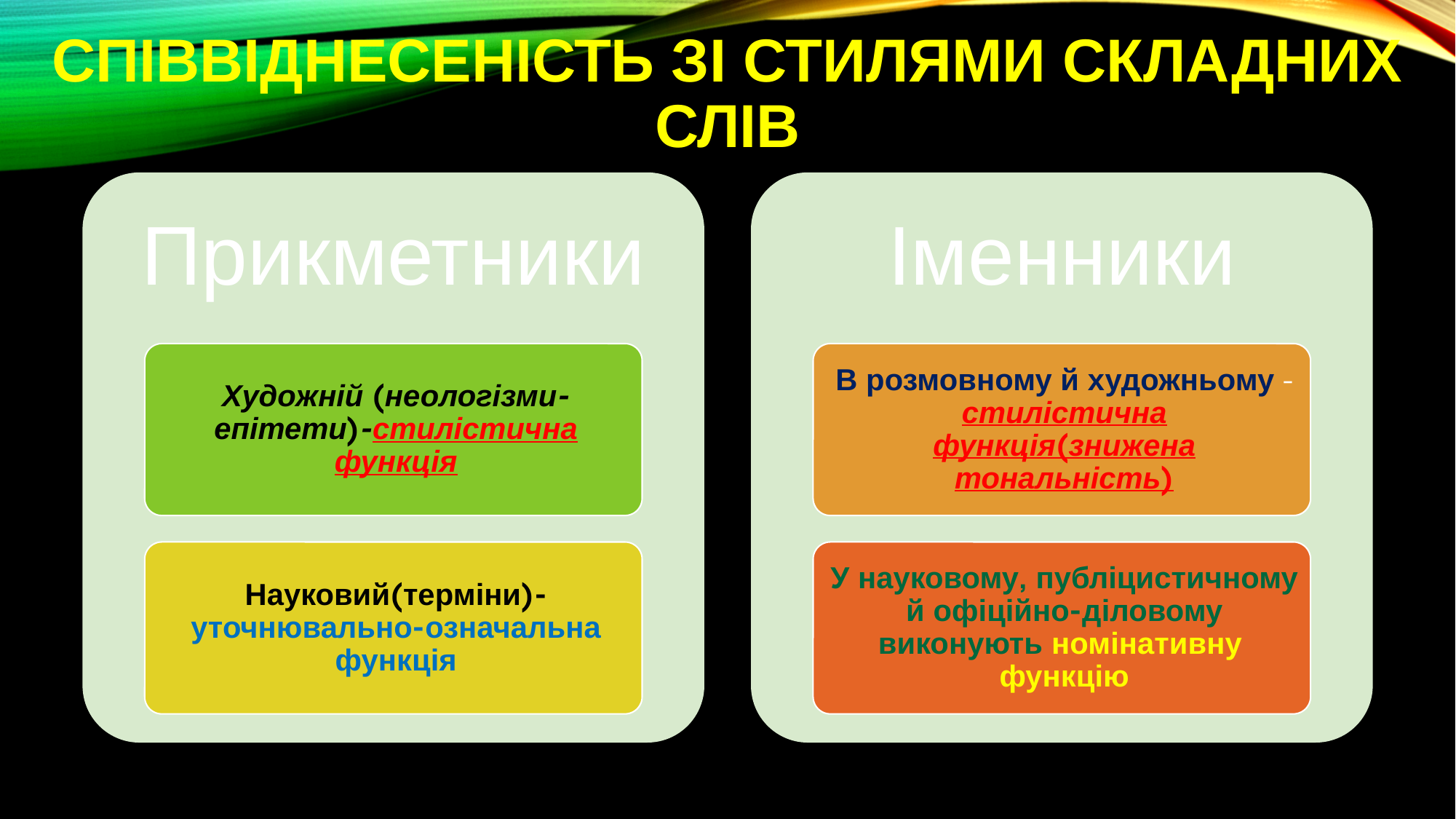

# СПІВВІДНЕСЕНІСТЬ ЗІ СТИЛЯМИ СКЛАДНИХ СЛІВ
Прикметники
Художній (неологізми-епітети)-стилістична функція
Науковий(терміни)-уточнювально-означальна функція
Іменники
В розмовному й художньому - стилістична функція(знижена тональність)
У науковому, публіцистичному й офіційно-діловому виконують номінативну  функцію